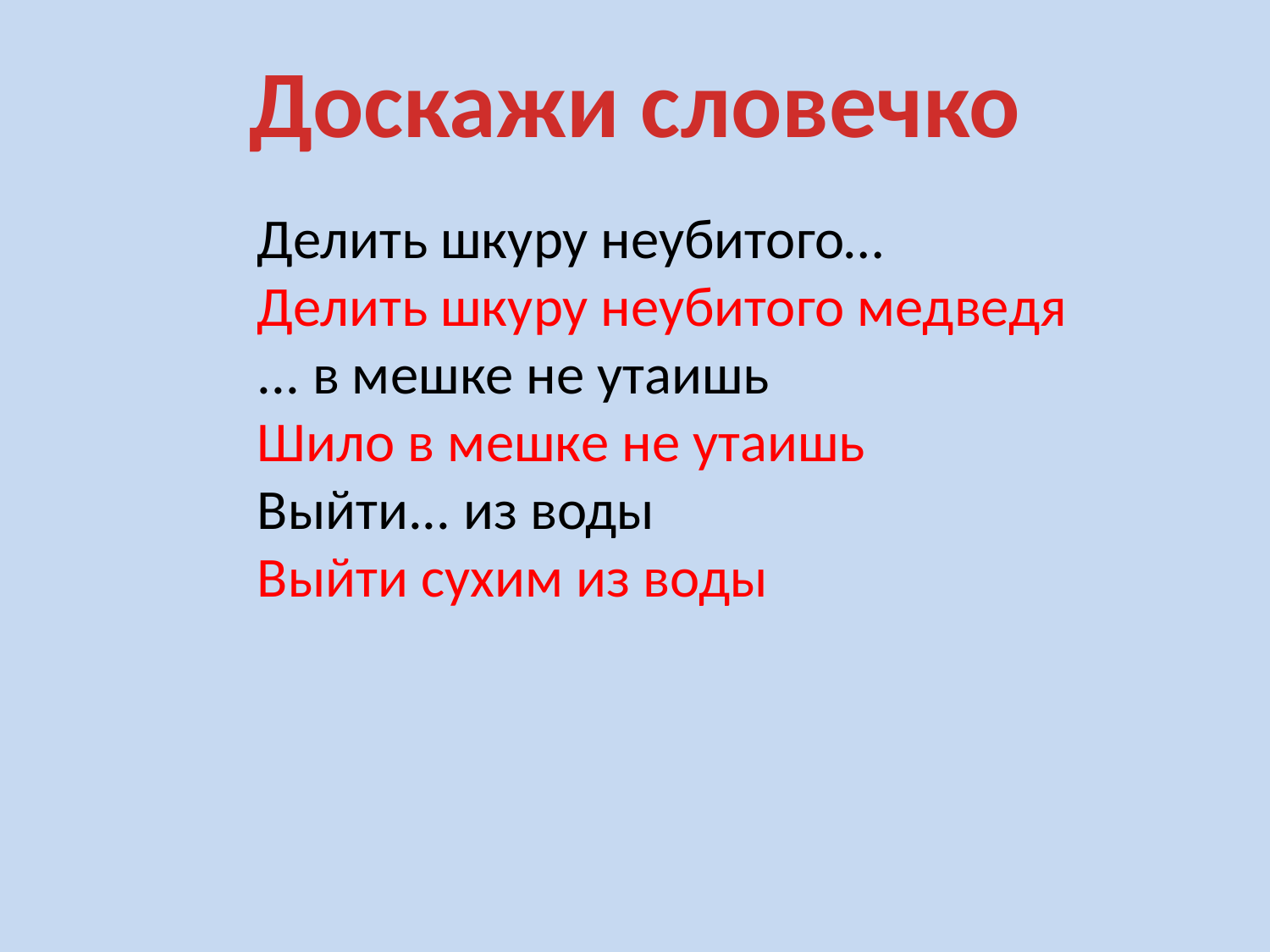

Доскажи словечко
Делить шкуру неубитого…
Делить шкуру неубитого медведя
... в мешке не утаишь
Шило в мешке не утаишь
Выйти... из воды
Выйти сухим из воды